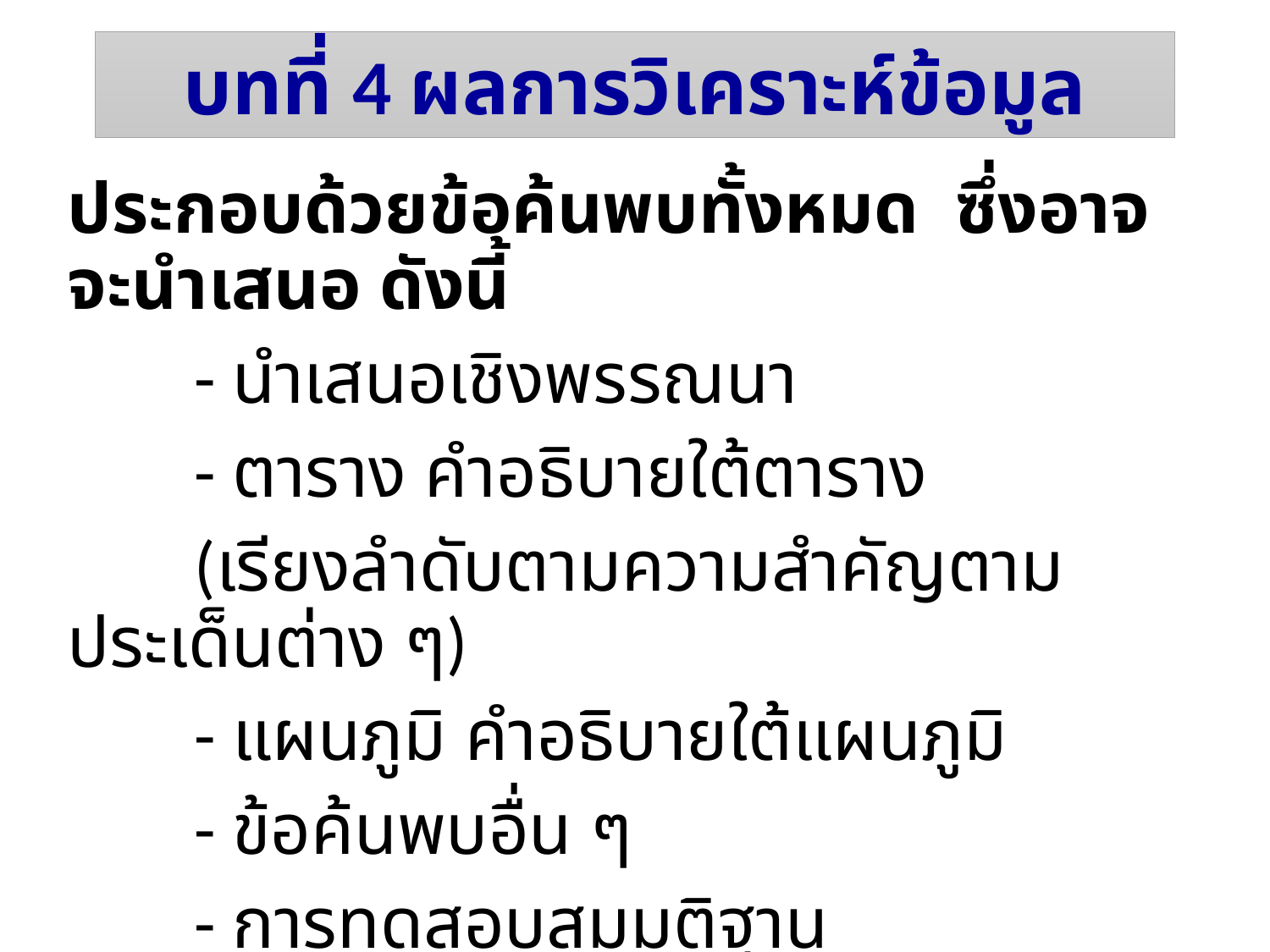

# บทที่ 4 ผลการวิเคราะห์ข้อมูล
ประกอบด้วยข้อค้นพบทั้งหมด  ซึ่งอาจจะนำเสนอ ดังนี้
	- นำเสนอเชิงพรรณนา
	- ตาราง คำอธิบายใต้ตาราง
	(เรียงลำดับตามความสำคัญตามประเด็นต่าง ๆ)
	- แผนภูมิ คำอธิบายใต้แผนภูมิ
	- ข้อค้นพบอื่น ๆ
	- การทดสอบสมมติฐาน